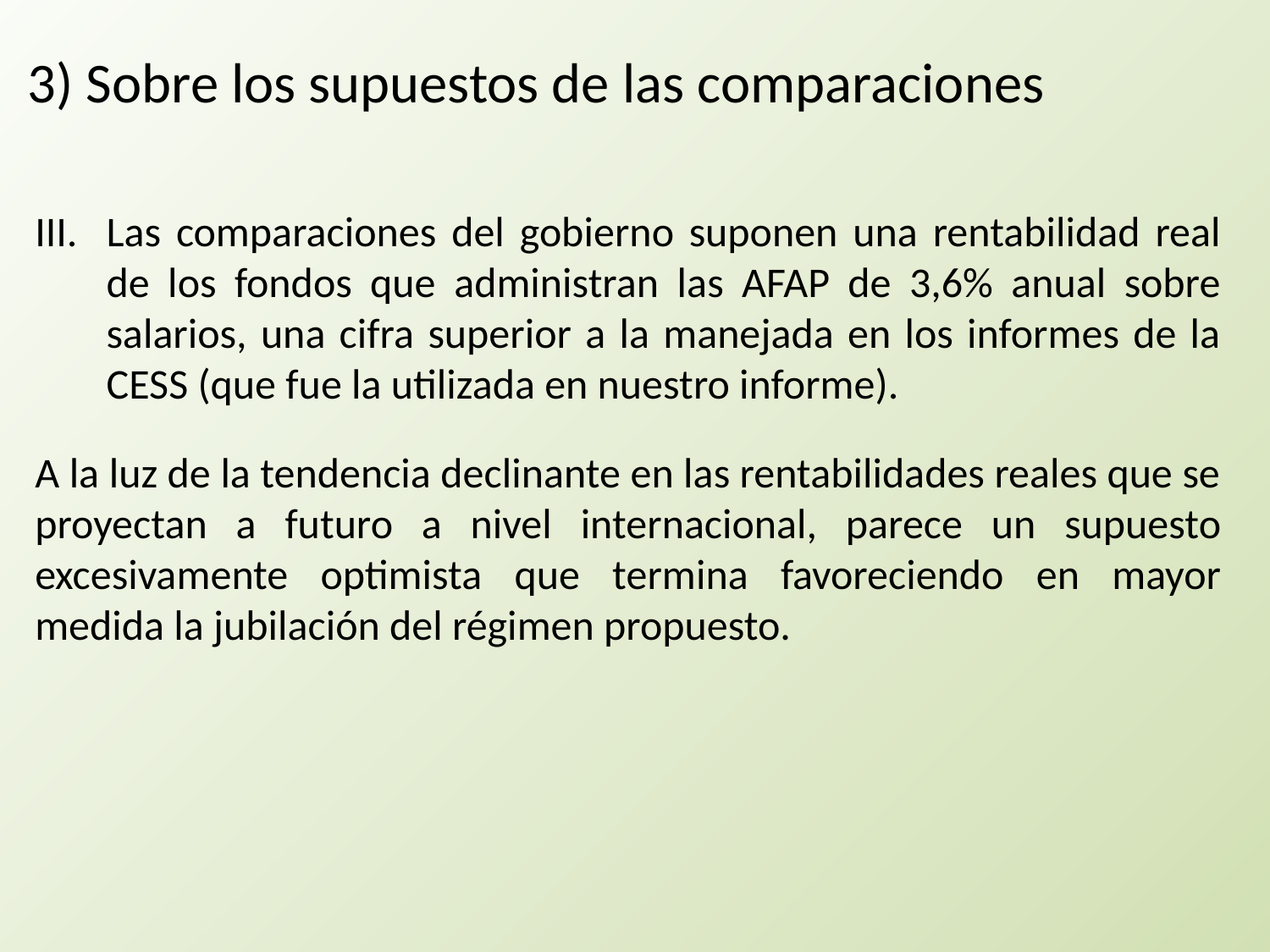

3) Sobre los supuestos de las comparaciones

Las comparaciones del gobierno suponen una rentabilidad real de los fondos que administran las AFAP de 3,6% anual sobre salarios, una cifra superior a la manejada en los informes de la CESS (que fue la utilizada en nuestro informe).

A la luz de la tendencia declinante en las rentabilidades reales que se proyectan a futuro a nivel internacional, parece un supuesto excesivamente optimista que termina favoreciendo en mayor medida la jubilación del régimen propuesto.